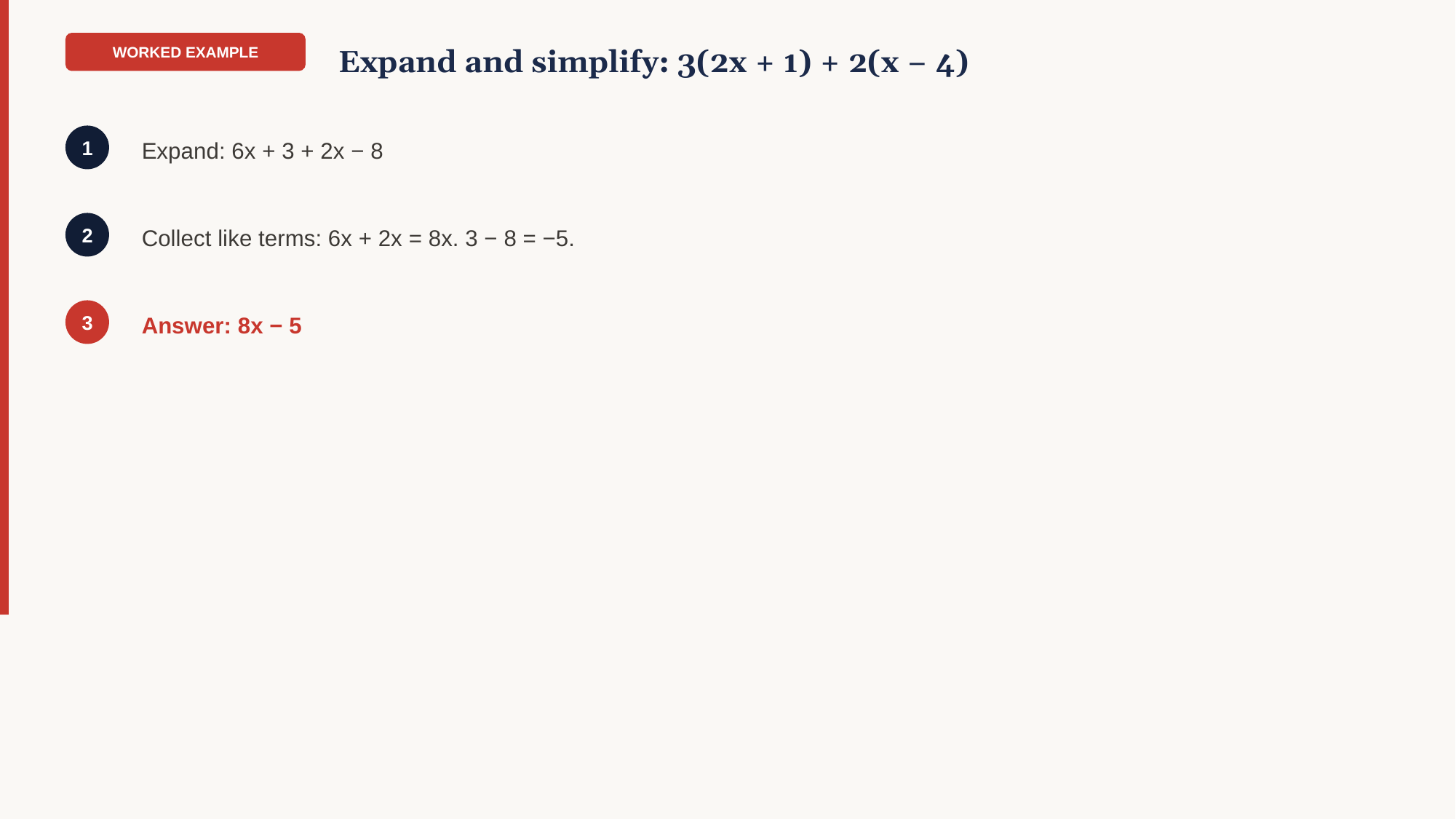

WORKED EXAMPLE
Expand and simplify: 3(2x + 1) + 2(x − 4)
Expand: 6x + 3 + 2x − 8

1
Collect like terms: 6x + 2x = 8x. 3 − 8 = −5.

2
Answer: 8x − 5

3